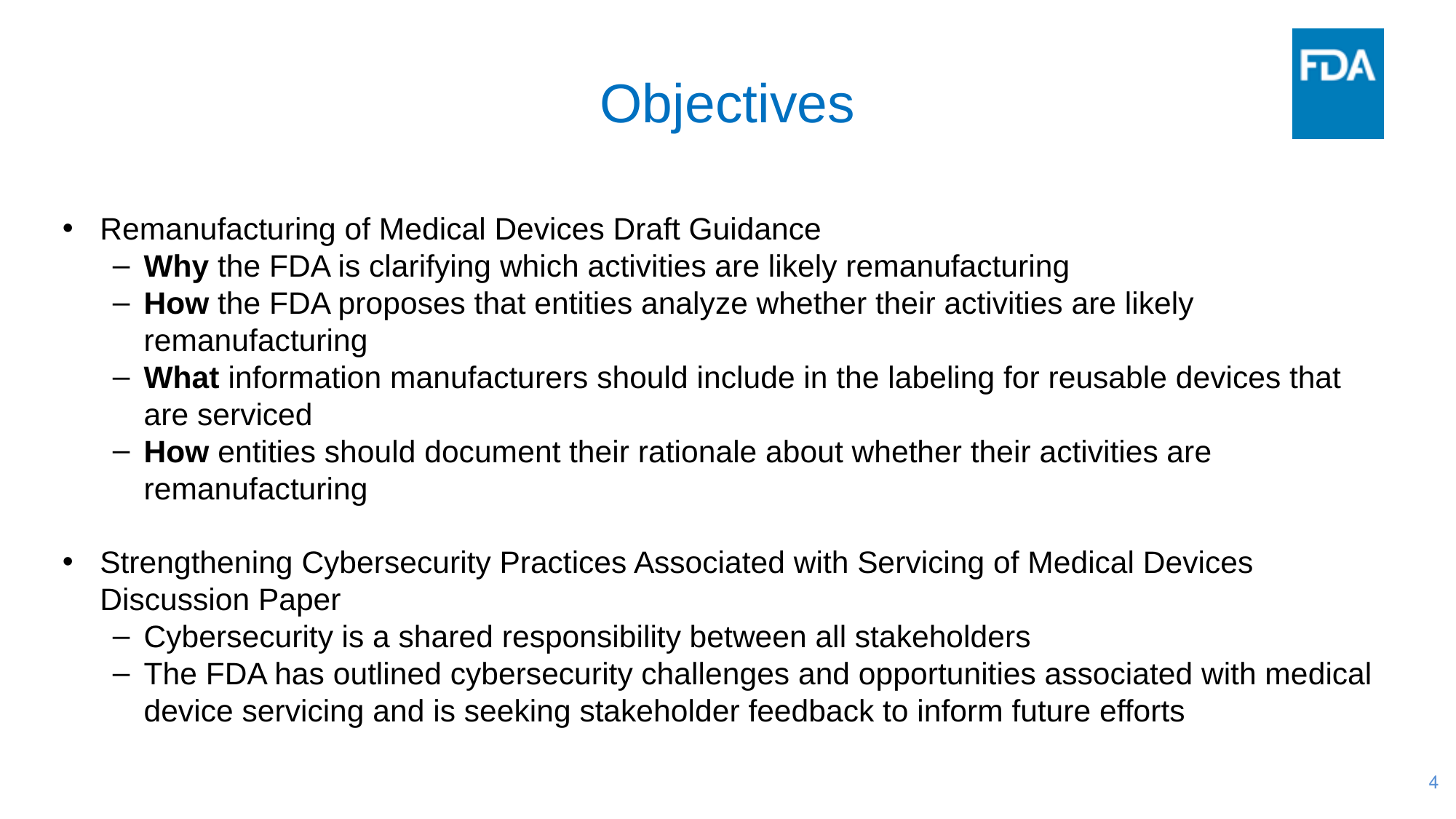

# Objectives
Remanufacturing of Medical Devices Draft Guidance
Why the FDA is clarifying which activities are likely remanufacturing
How the FDA proposes that entities analyze whether their activities are likely remanufacturing
What information manufacturers should include in the labeling for reusable devices that are serviced
How entities should document their rationale about whether their activities are remanufacturing
Strengthening Cybersecurity Practices Associated with Servicing of Medical Devices Discussion Paper
Cybersecurity is a shared responsibility between all stakeholders
The FDA has outlined cybersecurity challenges and opportunities associated with medical device servicing and is seeking stakeholder feedback to inform future efforts